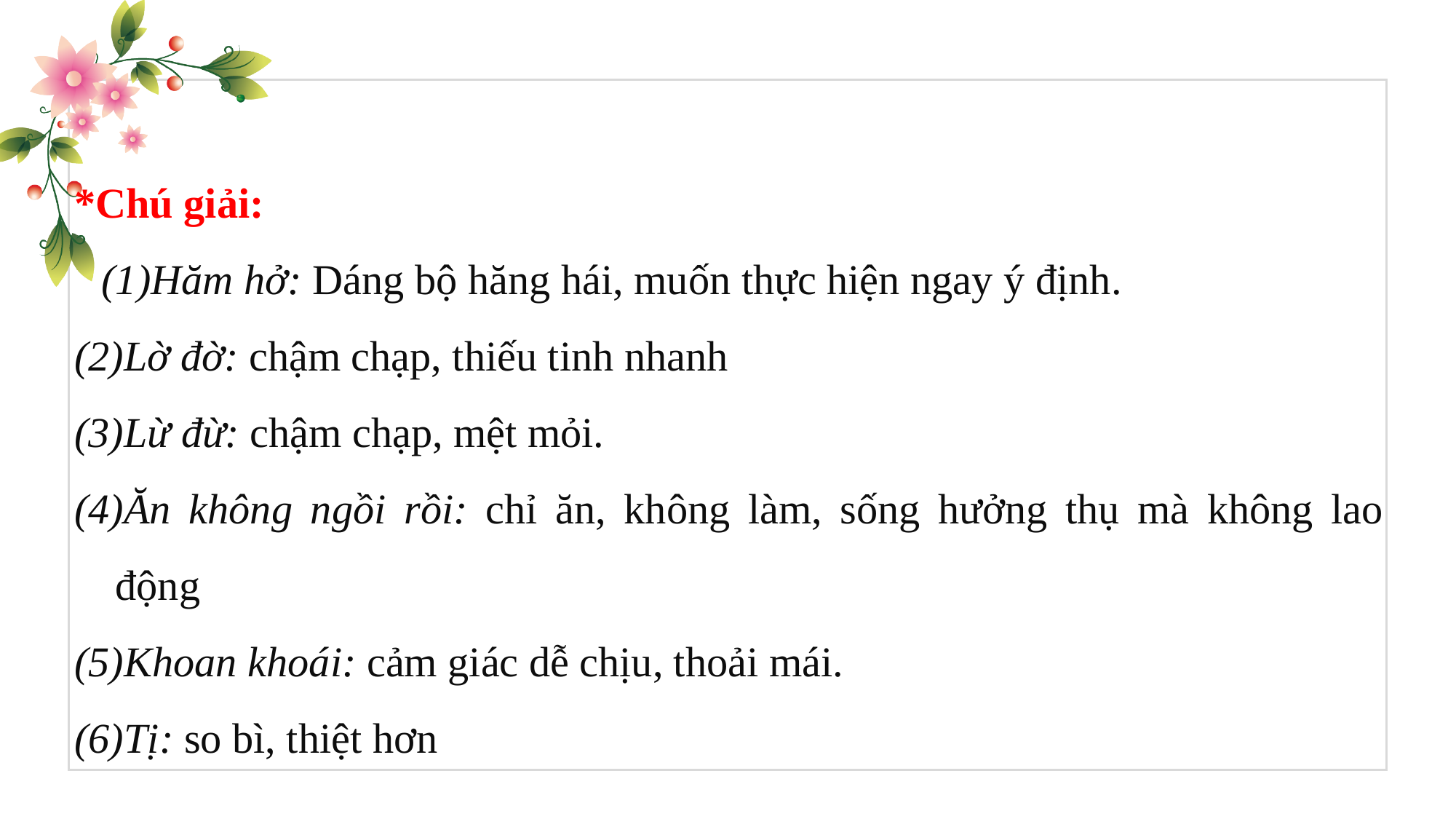

*Chú giải:
(1)Hăm hở: Dáng bộ hăng hái, muốn thực hiện ngay ý định.
Lờ đờ: chậm chạp, thiếu tinh nhanh
Lừ đừ: chậm chạp, mệt mỏi.
Ăn không ngồi rồi: chỉ ăn, không làm, sống hưởng thụ mà không lao động
Khoan khoái: cảm giác dễ chịu, thoải mái.
Tị: so bì, thiệt hơn